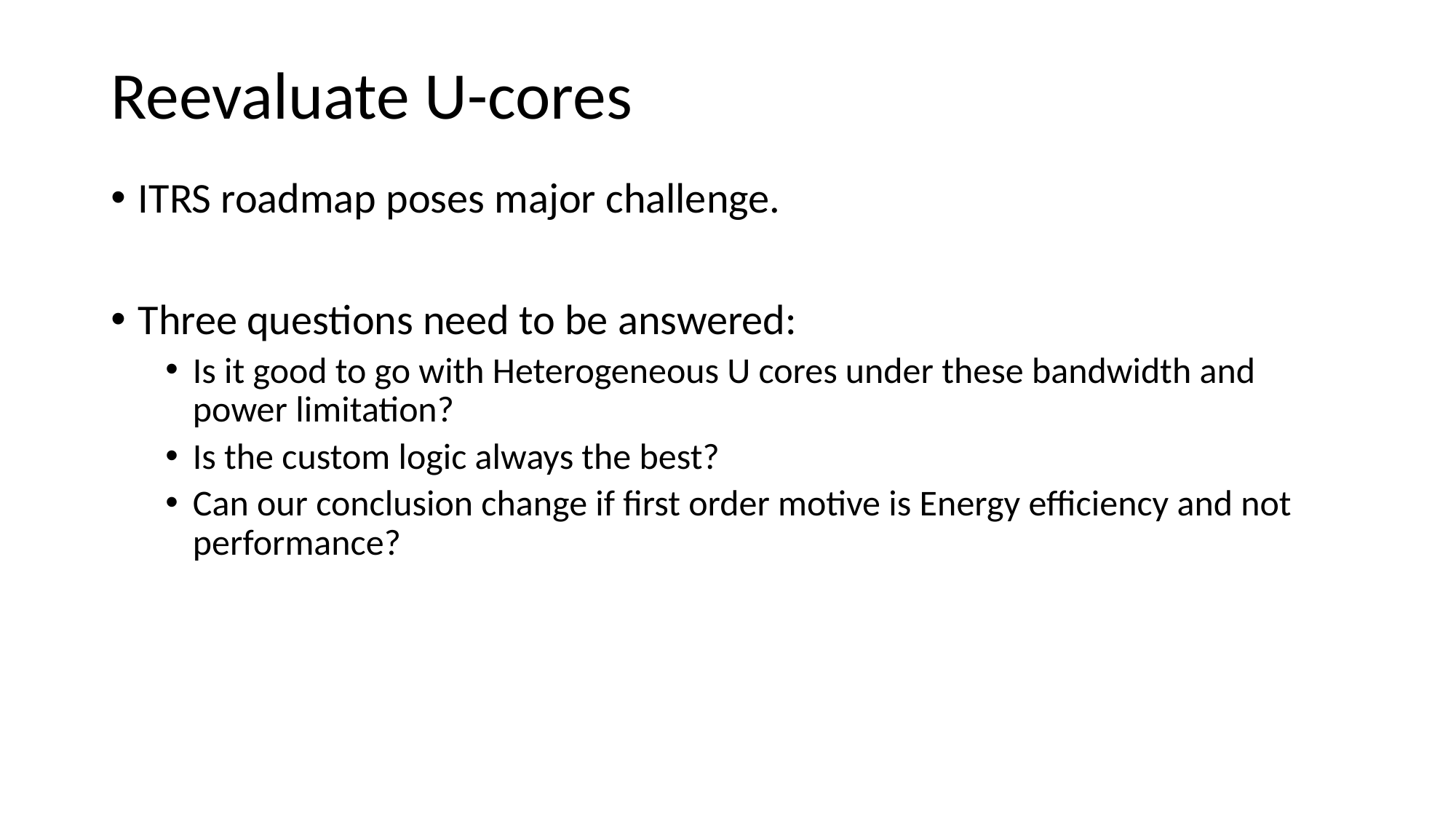

# Reevaluate U-cores
ITRS roadmap poses major challenge.

Three questions need to be answered:
Is it good to go with Heterogeneous U cores under these bandwidth and power limitation?
Is the custom logic always the best?
Can our conclusion change if first order motive is Energy efficiency and not performance?